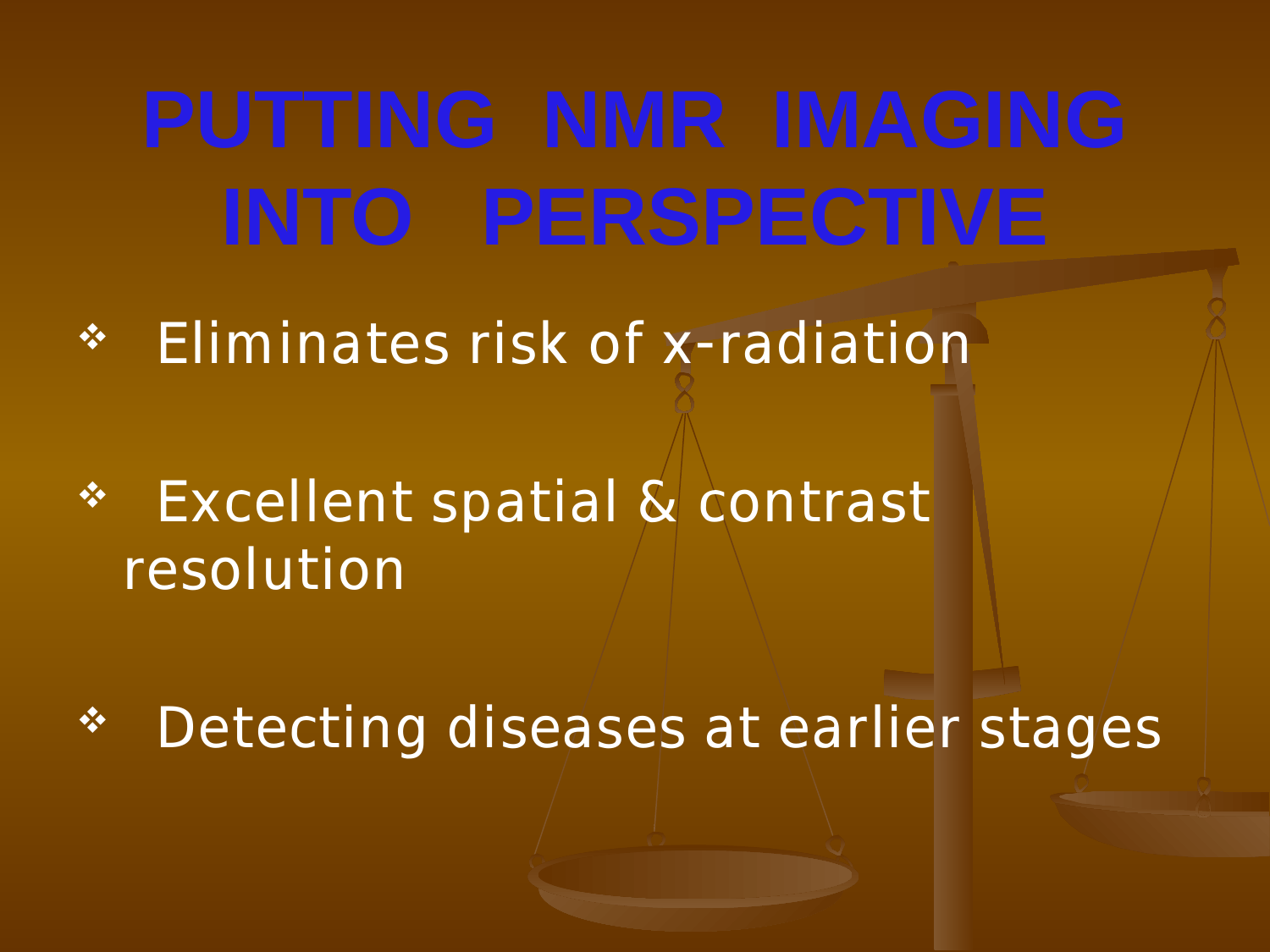

# PUTTING  NMR  IMAGING INTO   PERSPECTIVE

  Eliminates risk of x-radiation

  Excellent spatial & contrast resolution

  Detecting diseases at earlier stages